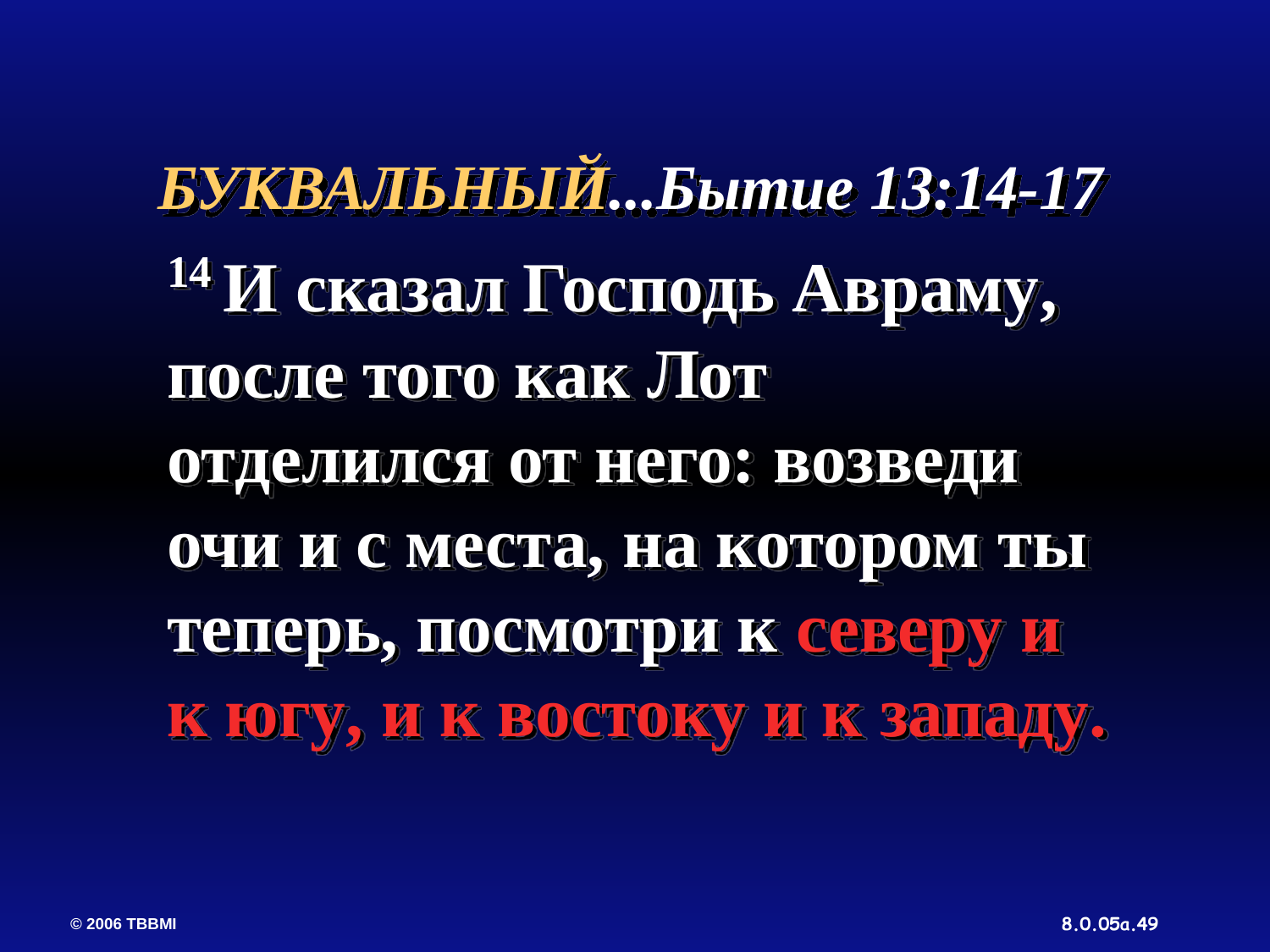

БУКВАЛЬНЫЙ...Бытие 13:14-17

14 И сказал Господь Авраму, после того как Лот отделился от него: возведи очи и с места, на котором ты теперь, посмотри к северу и к югу, и к востоку и к западу.
49